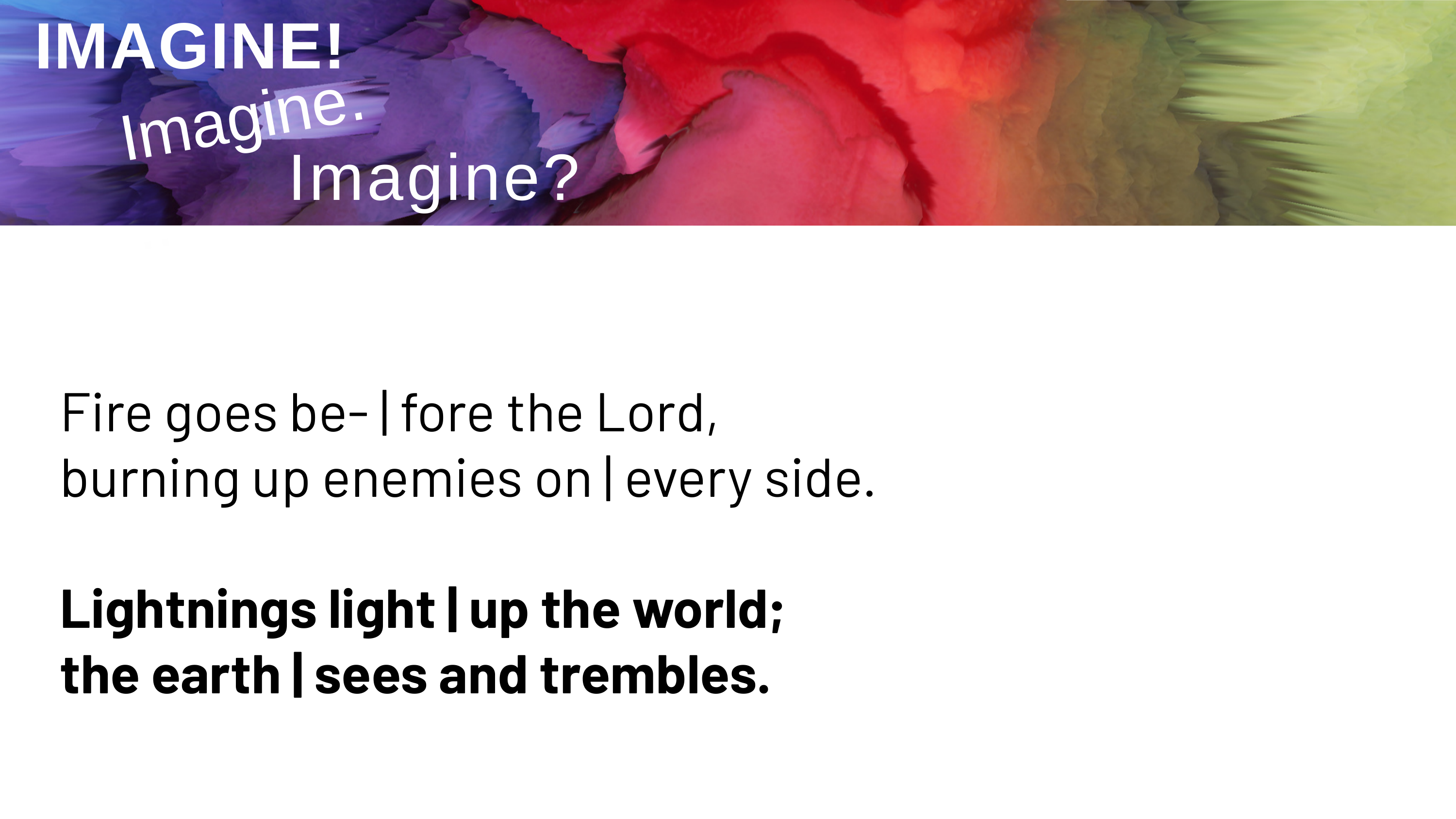

Imagine...
IMAGINE!

Imagine?

Fire goes be- | fore the Lord,
burning up enemies on | every side.

Lightnings light | up the world;
the earth | sees and trembles.